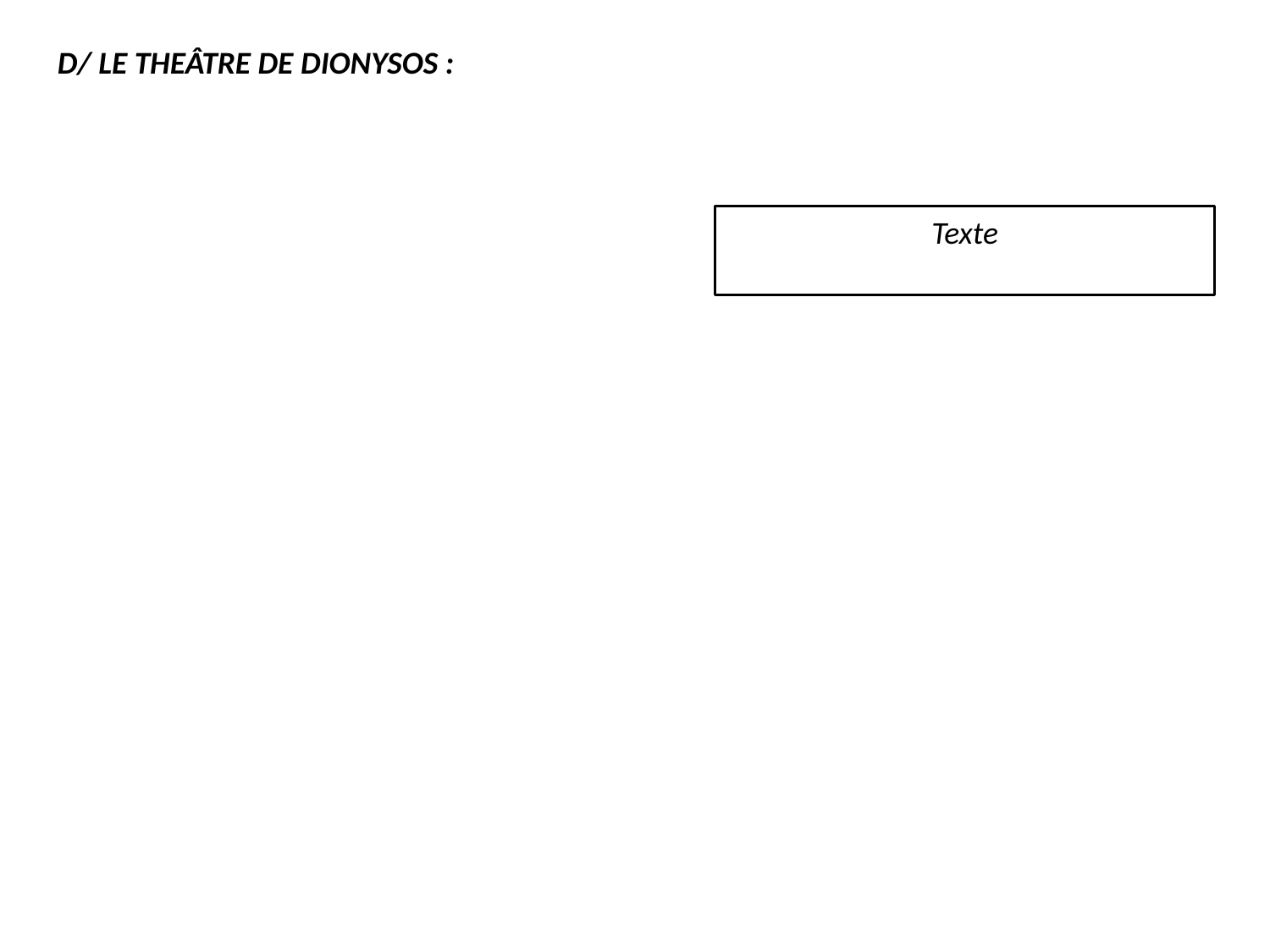

D/ LE THEÂTRE DE DIONYSOS :
Texte